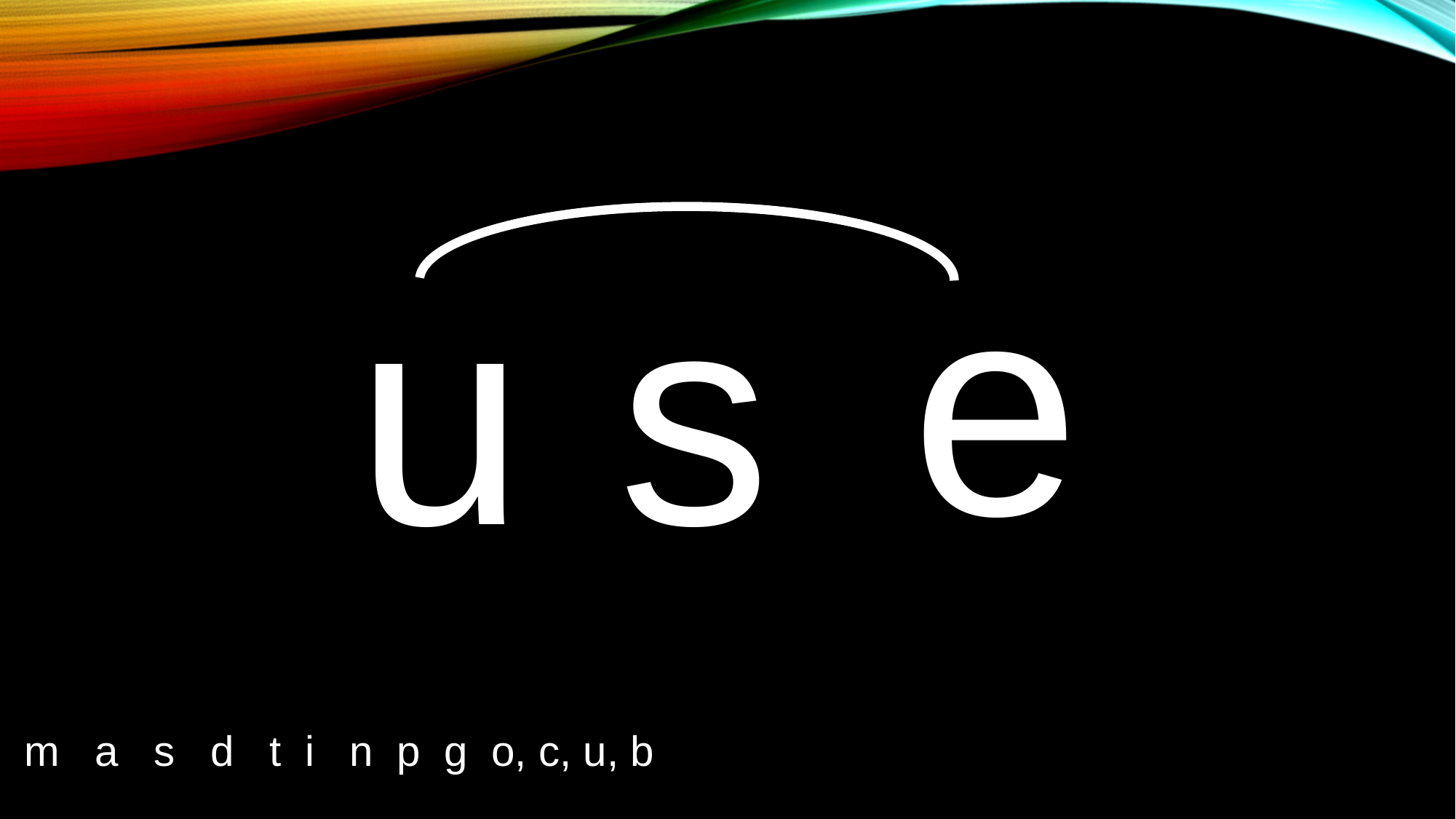

e
s
u
m   a   s   d   t  i   n  p  g  o, c, u, b